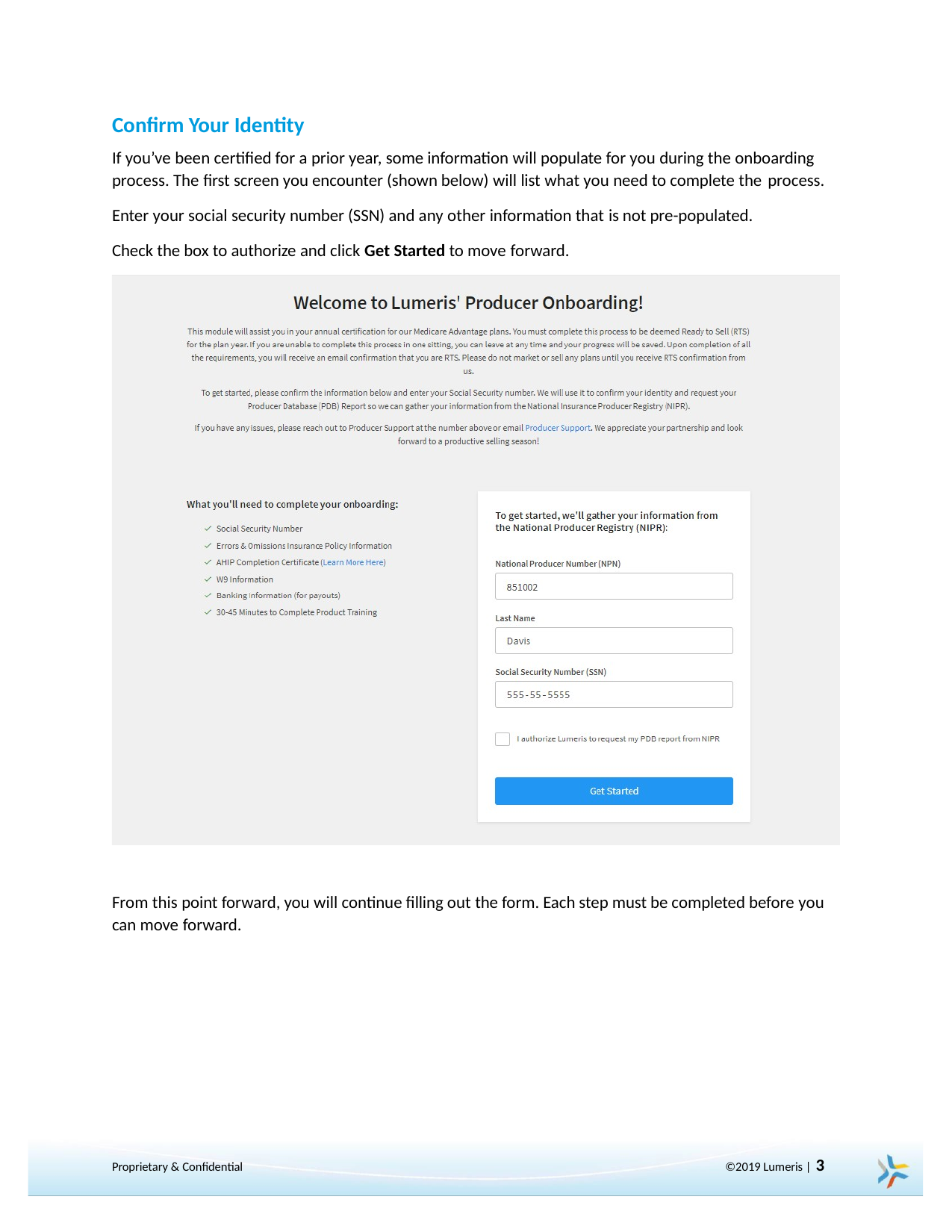

Confirm Your Identity
If you’ve been certified for a prior year, some information will populate for you during the onboarding  process. The first screen you encounter (shown below) will list what you need to complete the process.
Enter your social security number (SSN) and any other information that is not pre-populated.  Check the box to authorize and click Get Started to move forward.

From this point forward, you will continue filling out the form. Each step must be completed before you  can move forward.
©2019 Lumeris | 3
Proprietary & Confidential